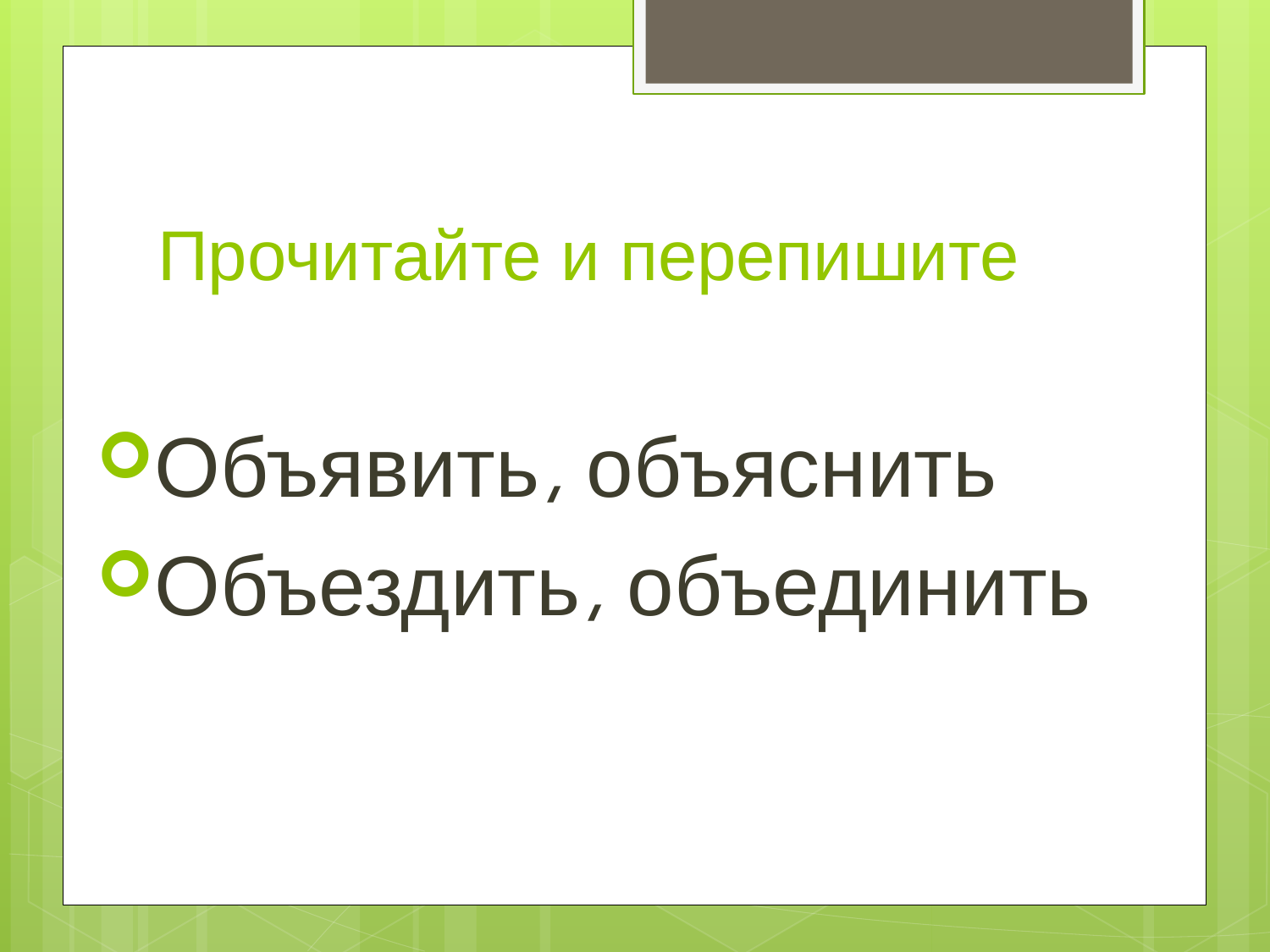

# Прочитайте и перепишите
Объявить, объяснить
Объездить, объединить